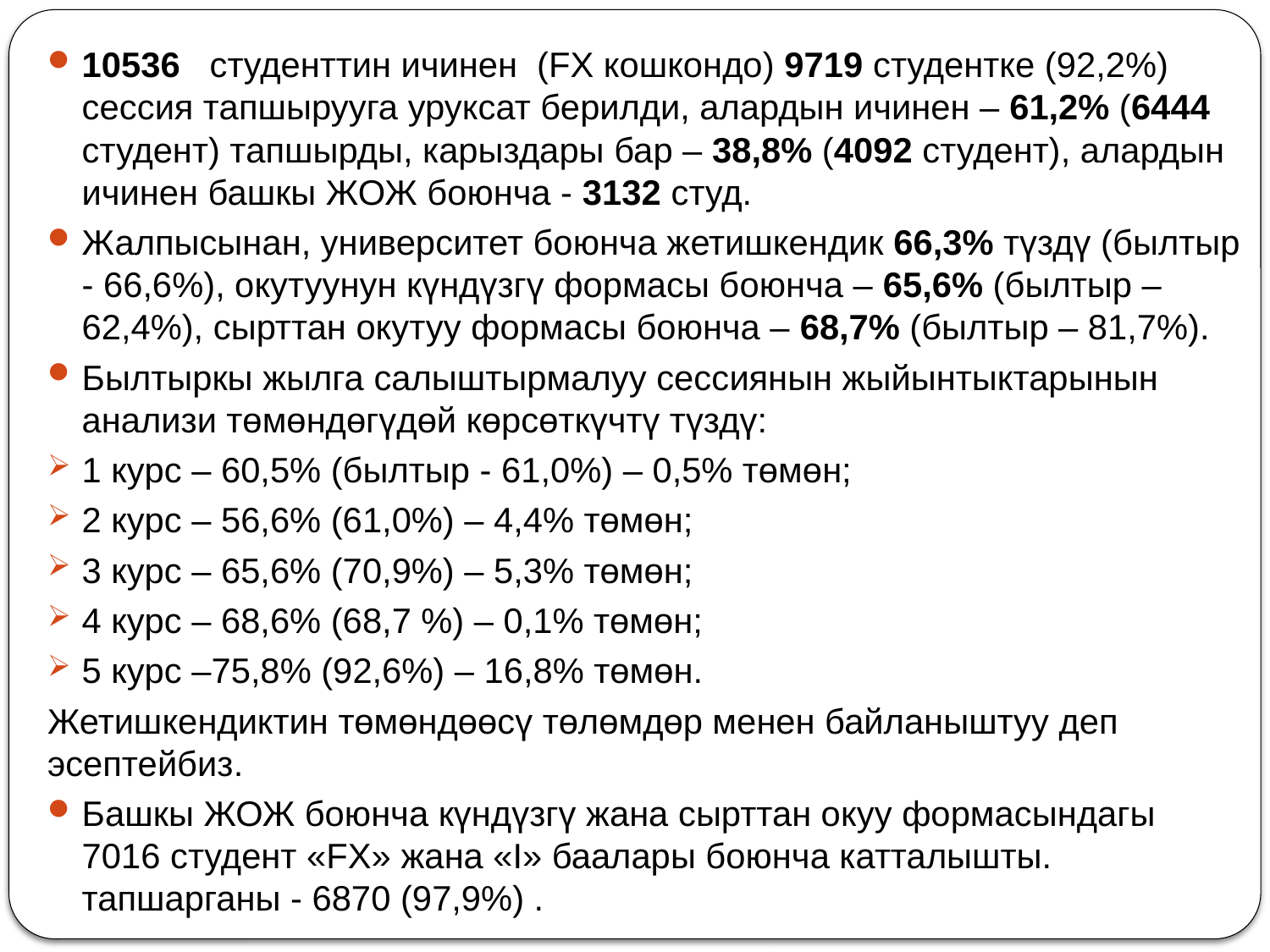

10536   студенттин ичинен  (FX кошкондо) 9719 студентке (92,2%) сессия тапшырууга уруксат берилди, алардын ичинен – 61,2% (6444 студент) тапшырды, карыздары бар – 38,8% (4092 студент), алардын ичинен башкы ЖОЖ боюнча - 3132 студ.
Жалпысынан, университет боюнча жетишкендик 66,3% түздү (былтыр - 66,6%), окутуунун күндүзгү формасы боюнча – 65,6% (былтыр – 62,4%), сырттан окутуу формасы боюнча – 68,7% (былтыр – 81,7%).
Былтыркы жылга салыштырмалуу сессиянын жыйынтыктарынын анализи төмөндөгүдөй көрсөткүчтү түздү:
1 курс – 60,5% (былтыр - 61,0%) – 0,5% төмөн;
2 курс – 56,6% (61,0%) – 4,4% төмөн;
3 курс – 65,6% (70,9%) – 5,3% төмөн;
4 курс – 68,6% (68,7 %) – 0,1% төмөн;
5 курс –75,8% (92,6%) – 16,8% төмөн.
Жетишкендиктин төмөндөөсү төлөмдөр менен байланыштуу деп эсептейбиз.
Башкы ЖОЖ боюнча күндүзгү жана сырттан окуу формасындагы 7016 студент «FX» жана «I» баалары боюнча катталышты. тапшарганы - 6870 (97,9%) .